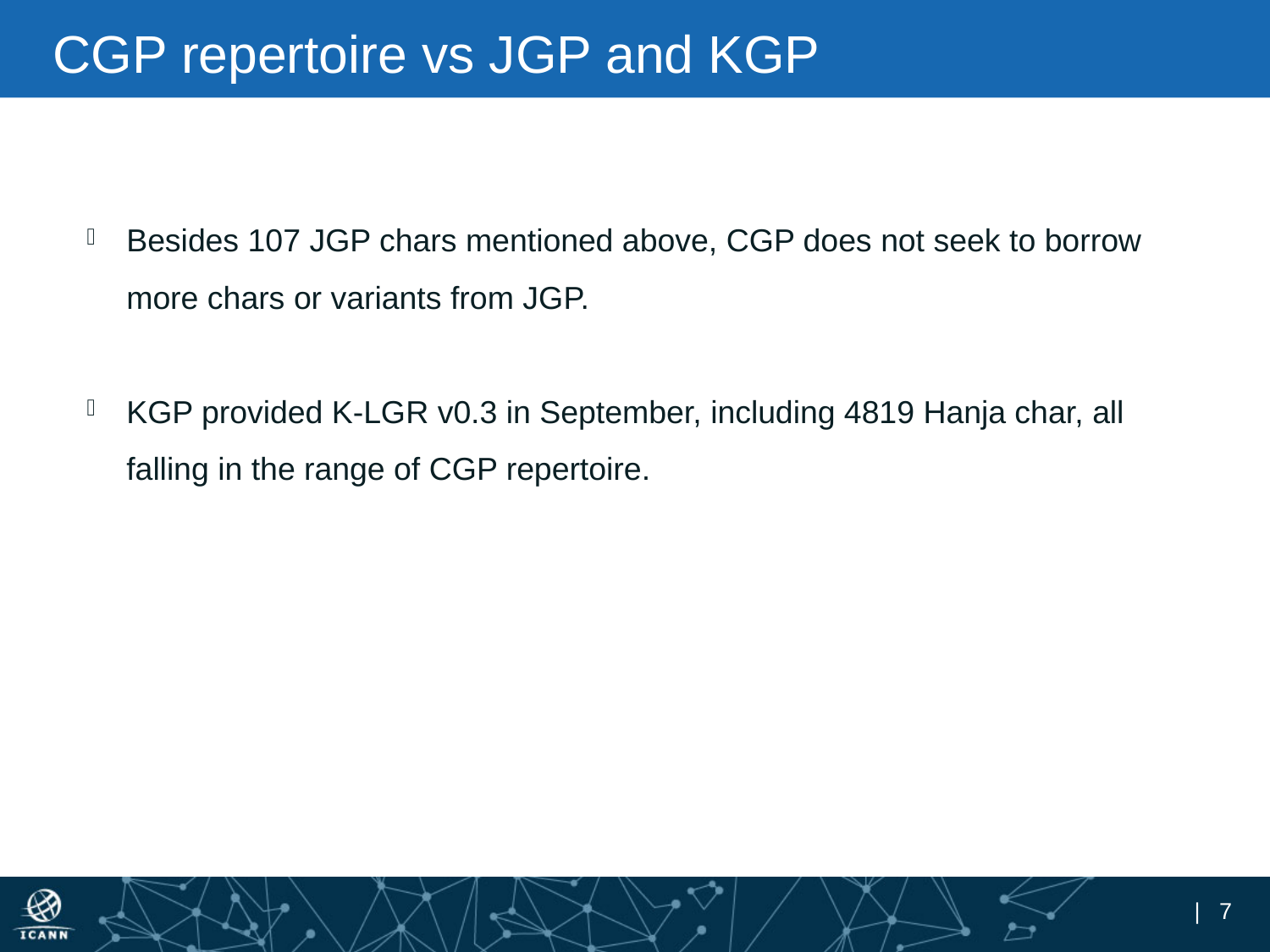

# CGP repertoire vs JGP and KGP
Besides 107 JGP chars mentioned above, CGP does not seek to borrow more chars or variants from JGP.

KGP provided K-LGR v0.3 in September, including 4819 Hanja char, all falling in the range of CGP repertoire.